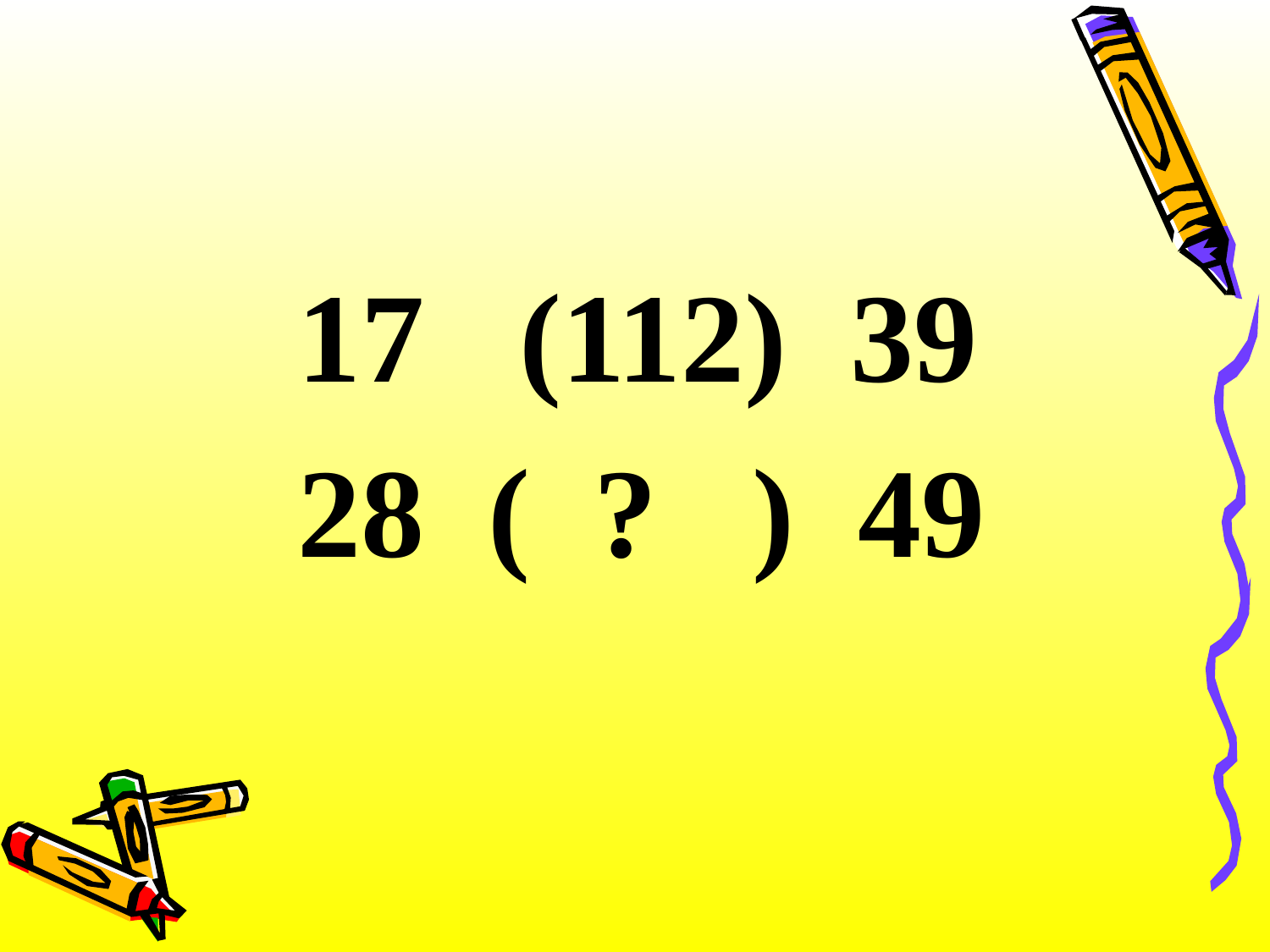

(112)  39
28  (  ?   )  49